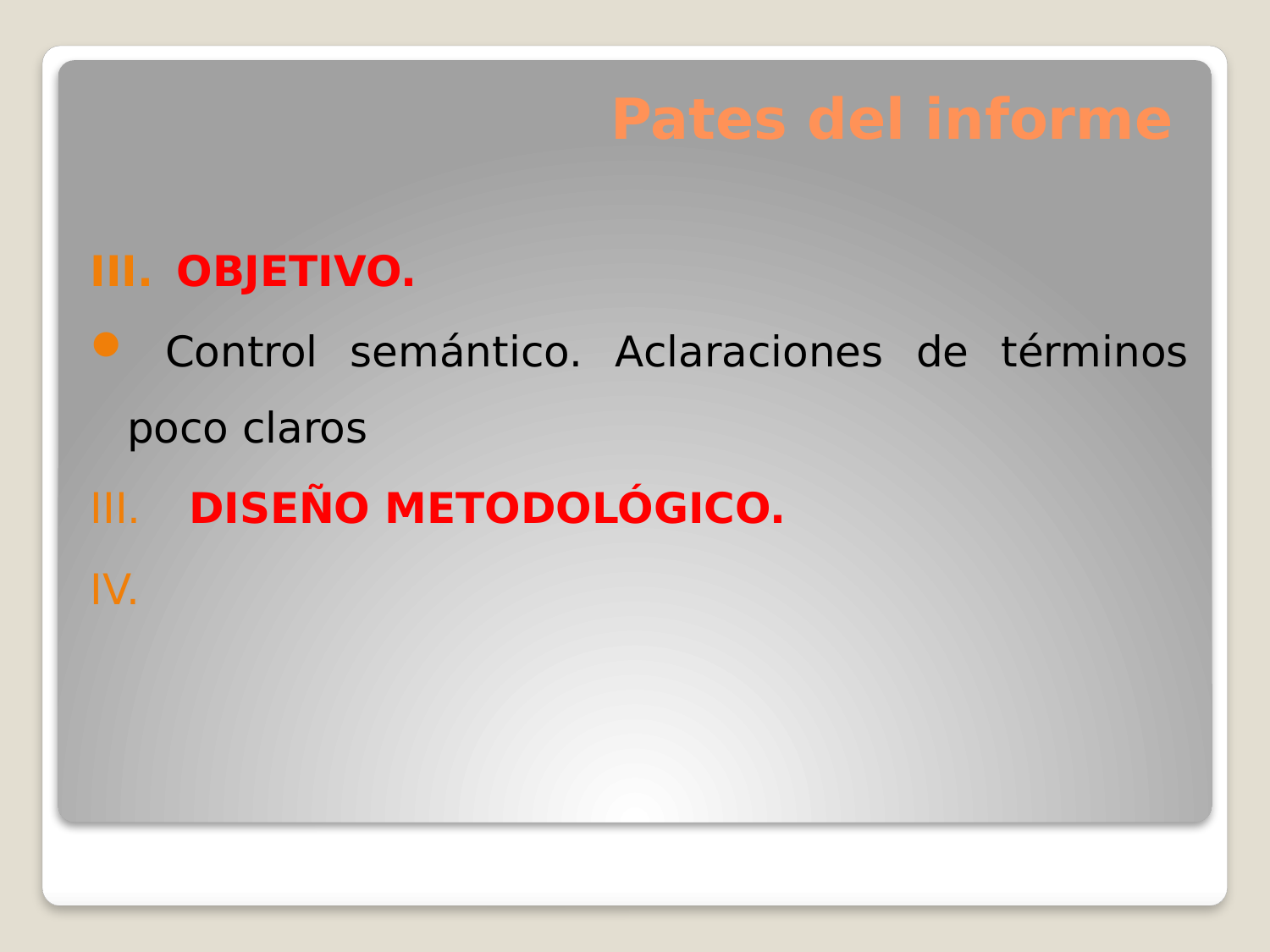

Pates del informe
 OBJETIVO.
 Control semántico. Aclaraciones de términos poco claros
  DISEÑO METODOLÓGICO.